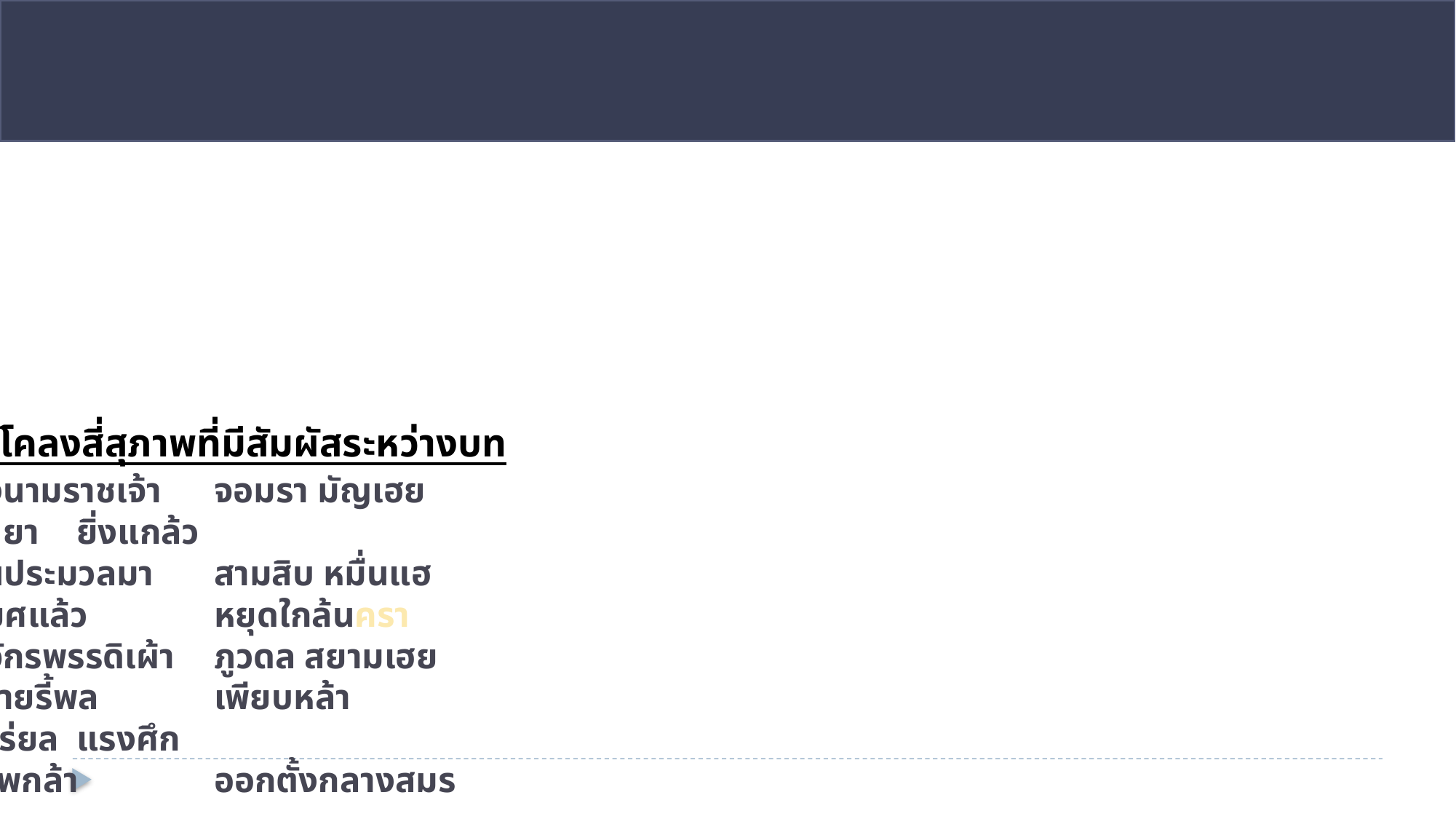

# ตัวอย่างโคลงสี่สุภาพที่มีสัมผัสระหว่างบท บุเรงนองนามราชเจ้า		จอมรา มัญเฮย พยุหแสนยา				ยิ่งแกล้ว มอญม่านประมวลมา			สามสิบ หมื่นแฮ ถึงอยุธเยศแล้ว				หยุดใกล้นครา พระมหาจักรพรรดิเผ้า		ภูวดล สยามเฮย วางค่ายรายรี้พล				เพียบหล้า ดำริจักใคร่ยล				แรงศึก ยกนิกรทัพกล้า				ออกตั้งกลางสมร